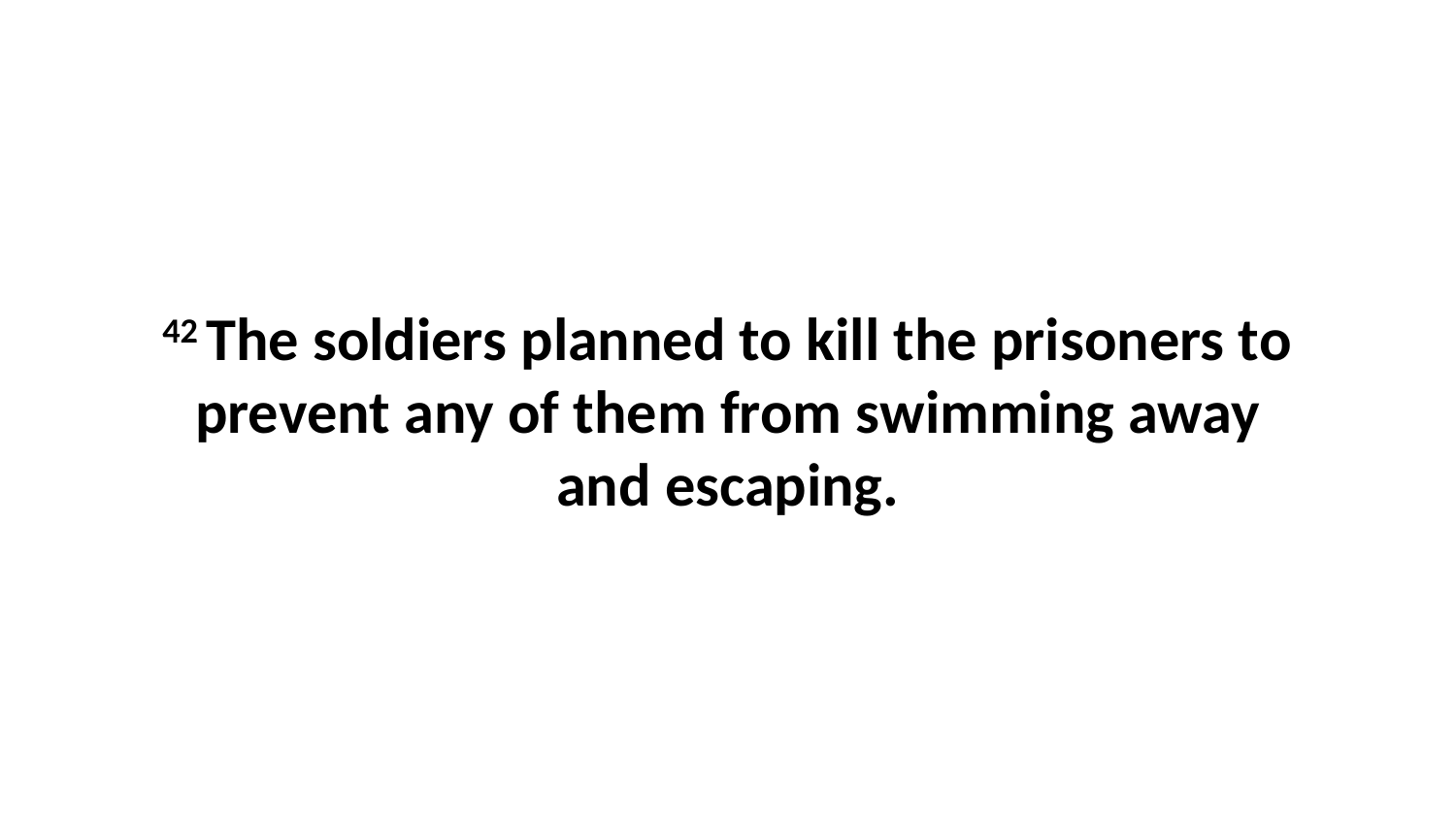

42 The soldiers planned to kill the prisoners to prevent any of them from swimming away and escaping.